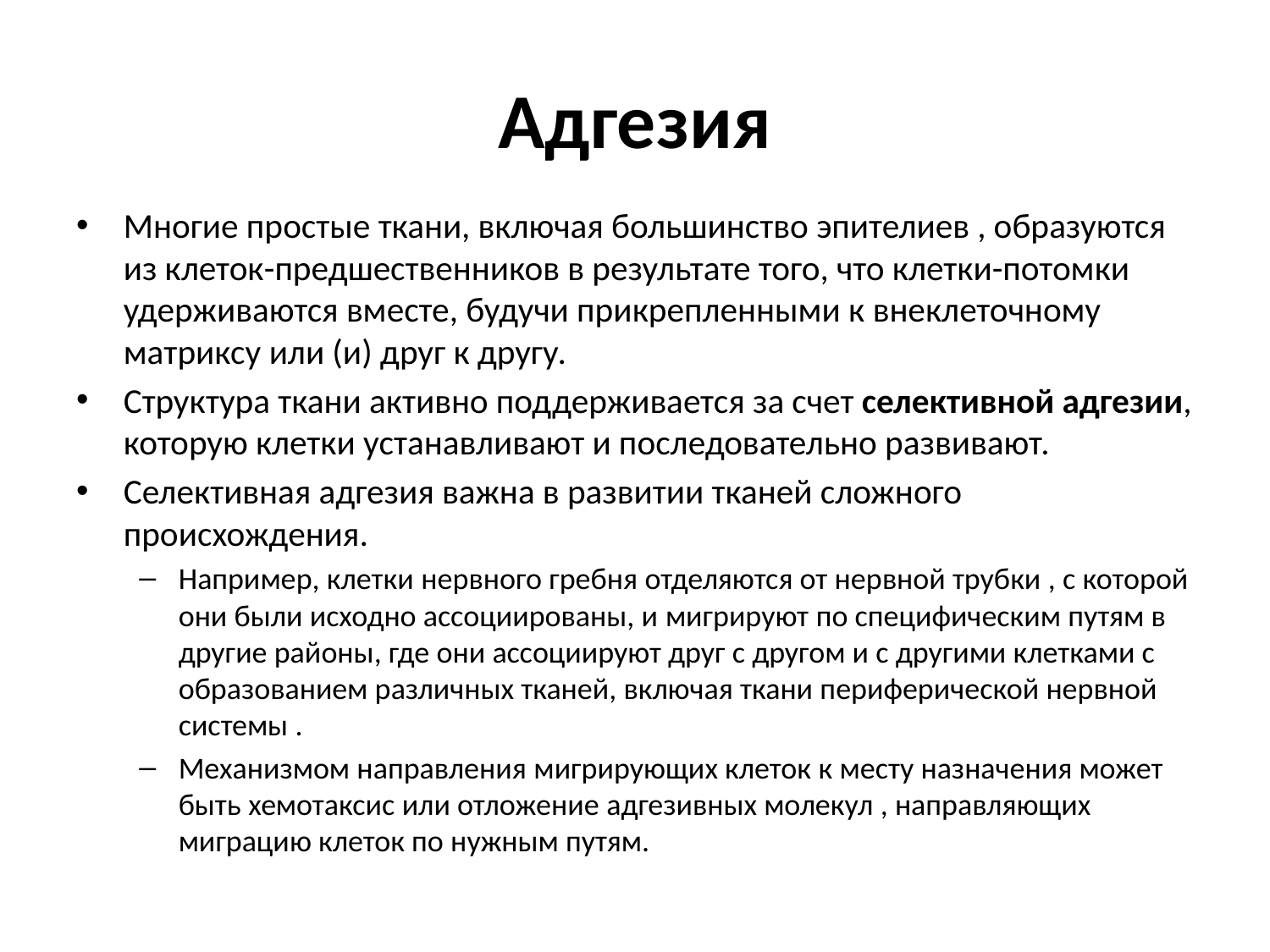

# Адгезия
Многие простые ткани, включая большинство эпителиев , образуются из клеток-предшественников в результате того, что клетки-потомки удерживаются вместе, будучи прикрепленными к внеклеточному матриксу или (и) друг к другу.
Структура ткани активно поддерживается за счет селективной адгезии, которую клетки устанавливают и последовательно развивают.
Селективная адгезия важна в развитии тканей сложного происхождения.
Например, клетки нервного гребня отделяются от нервной трубки , с которой они были исходно ассоциированы, и мигрируют по специфическим путям в другие районы, где они ассоциируют друг с другом и с другими клетками с образованием различных тканей, включая ткани периферической нервной системы .
Механизмом направления мигрирующих клеток к месту назначения может быть хемотаксис или отложение адгезивных молекул , направляющих миграцию клеток по нужным путям.